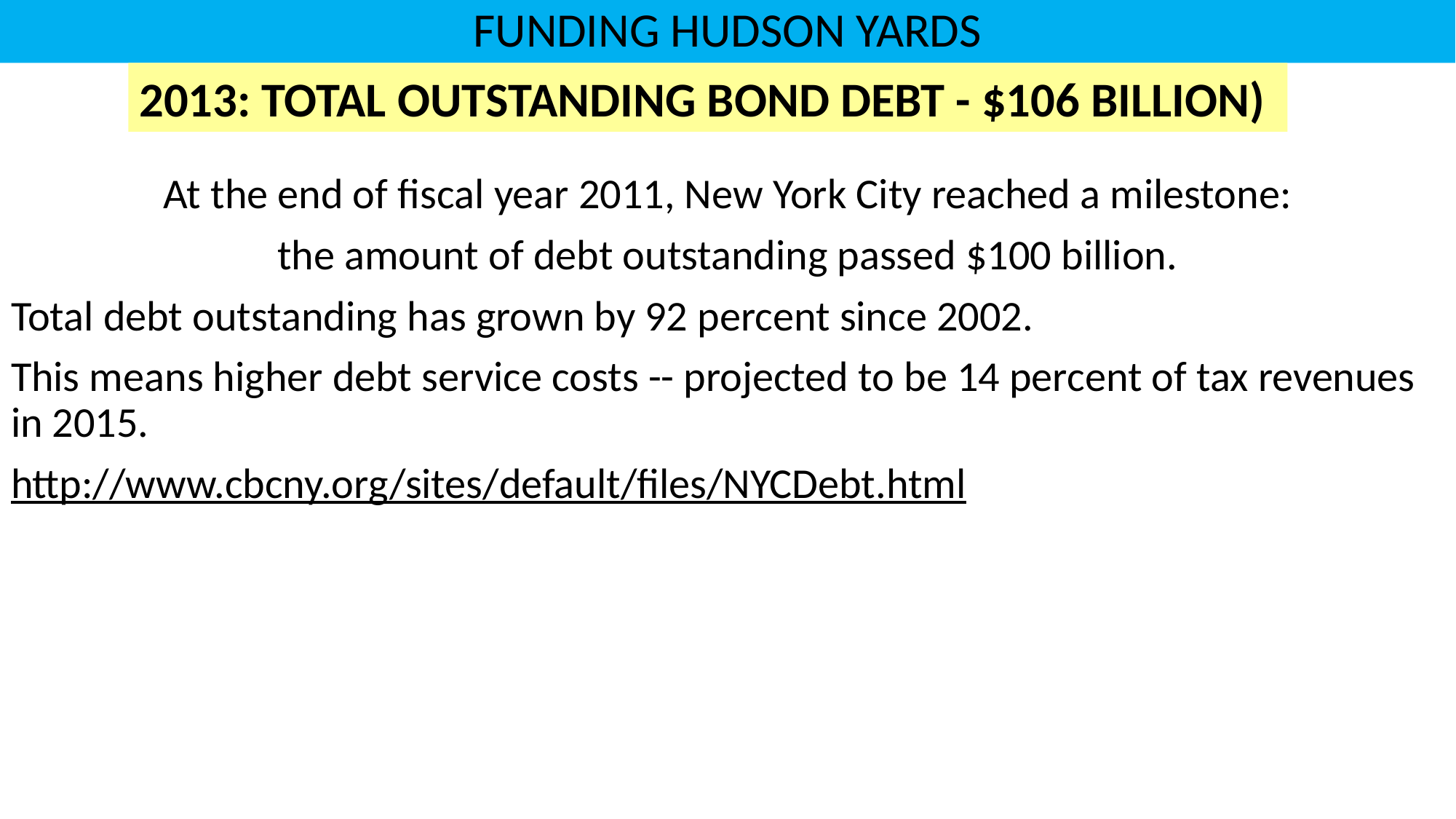

# FUNDING HUDSON YARDS
2013: TOTAL OUTSTANDING BOND DEBT - $106 BILLION)
At the end of fiscal year 2011, New York City reached a milestone:
the amount of debt outstanding passed $100 billion.
Total debt outstanding has grown by 92 percent since 2002.
This means higher debt service costs -- projected to be 14 percent of tax revenues in 2015.
http://www.cbcny.org/sites/default/files/NYCDebt.html